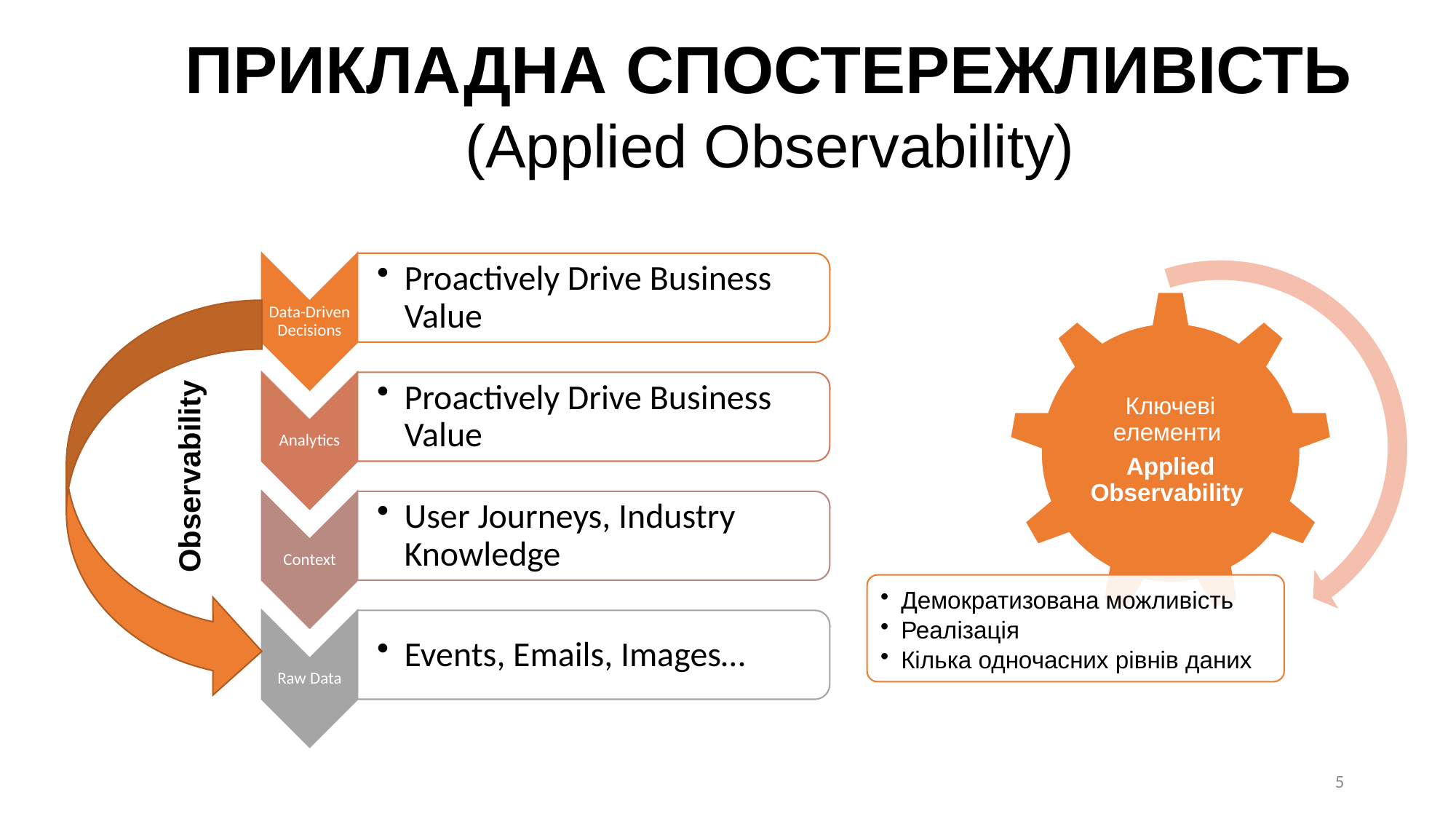

Прикладна спостережливість
(Applied Observability)
#
Ключеві елементи
Applied Observability
Демократизована можливість
Реалізація
Кілька одночасних рівнів даних
Data-Driven Decisions
Proactively Drive Business Value
Analytics
Proactively Drive Business Value
Context
User Journeys, Industry Knowledge
Raw Data
Events, Emails, Images…

Observability
5